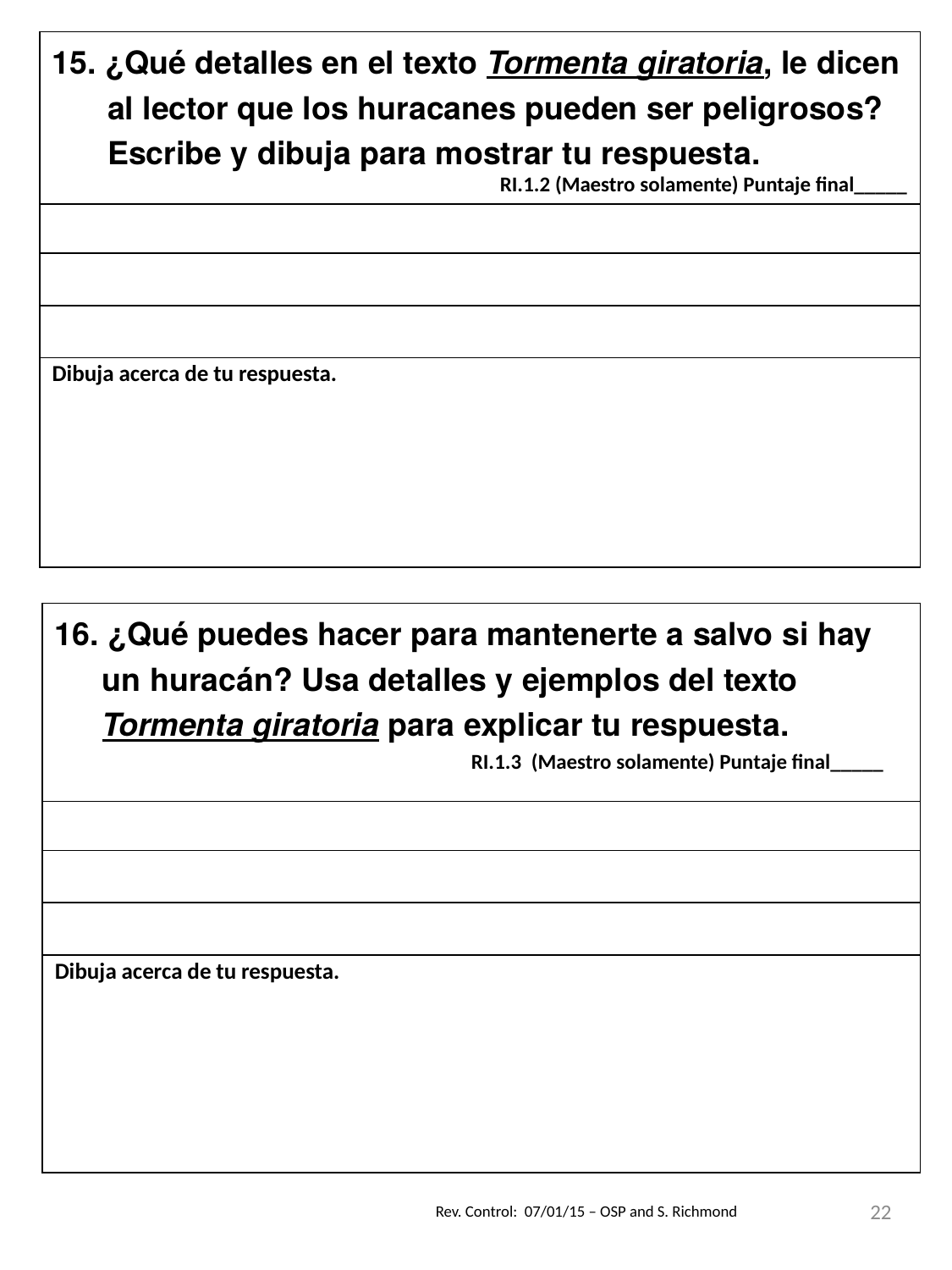

| 15. ¿Qué detalles en el texto Tormenta giratoria, le dicen al lector que los huracanes pueden ser peligrosos? Escribe y dibuja para mostrar tu respuesta. RI.1.2 (Maestro solamente) Puntaje final\_\_\_\_\_ |
| --- |
|  |
|  |
|  |
| Dibuja acerca de tu respuesta. |
| 16. ¿Qué puedes hacer para mantenerte a salvo si hay un huracán? Usa detalles y ejemplos del texto Tormenta giratoria para explicar tu respuesta. RI.1.3 (Maestro solamente) Puntaje final\_\_\_\_\_ |
| --- |
|  |
|  |
|  |
| Dibuja acerca de tu respuesta. |
22